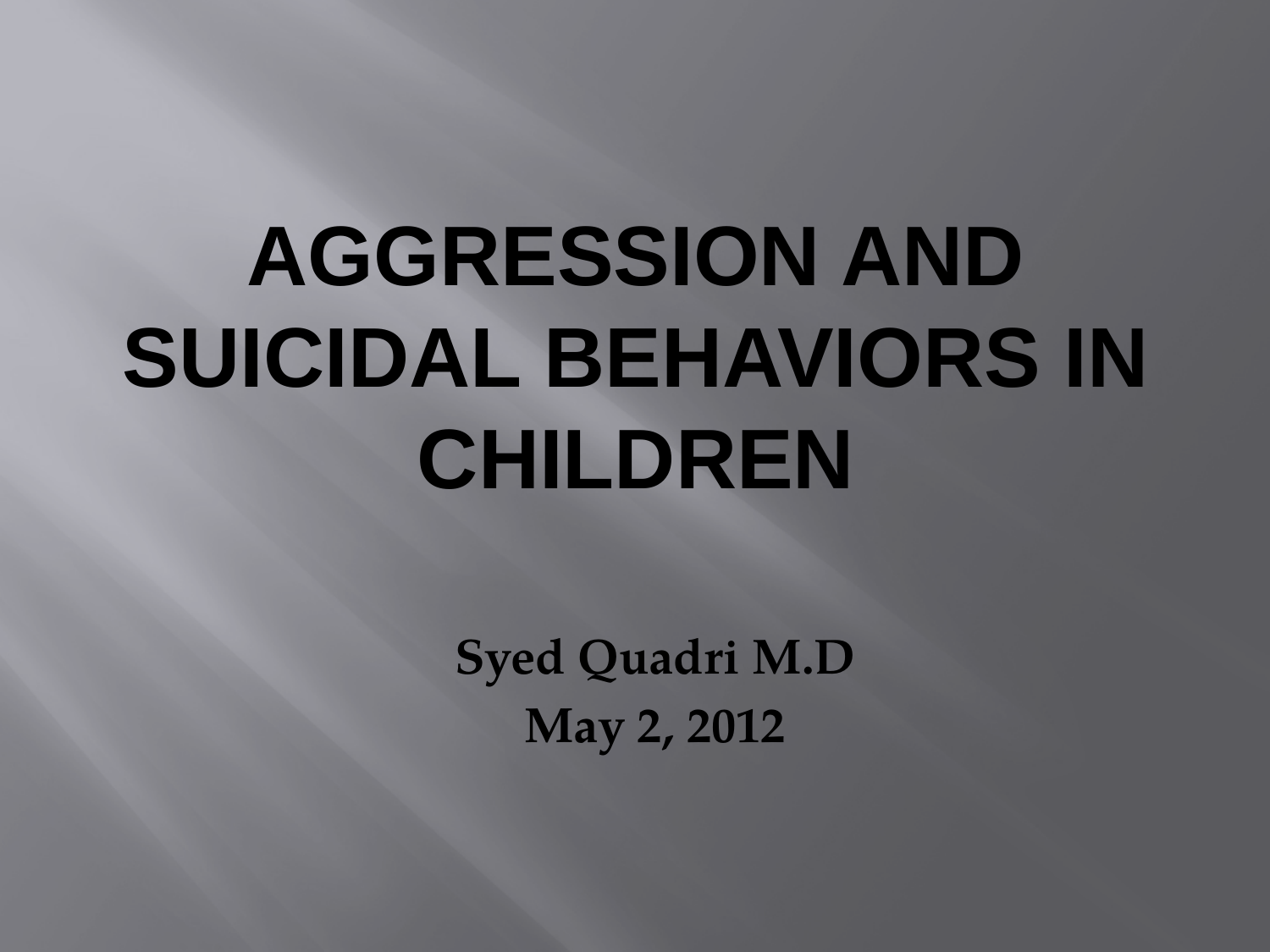

# Aggression and Suicidal Behaviors IN CHILDREN

Syed Quadri M.D
May 2, 2012